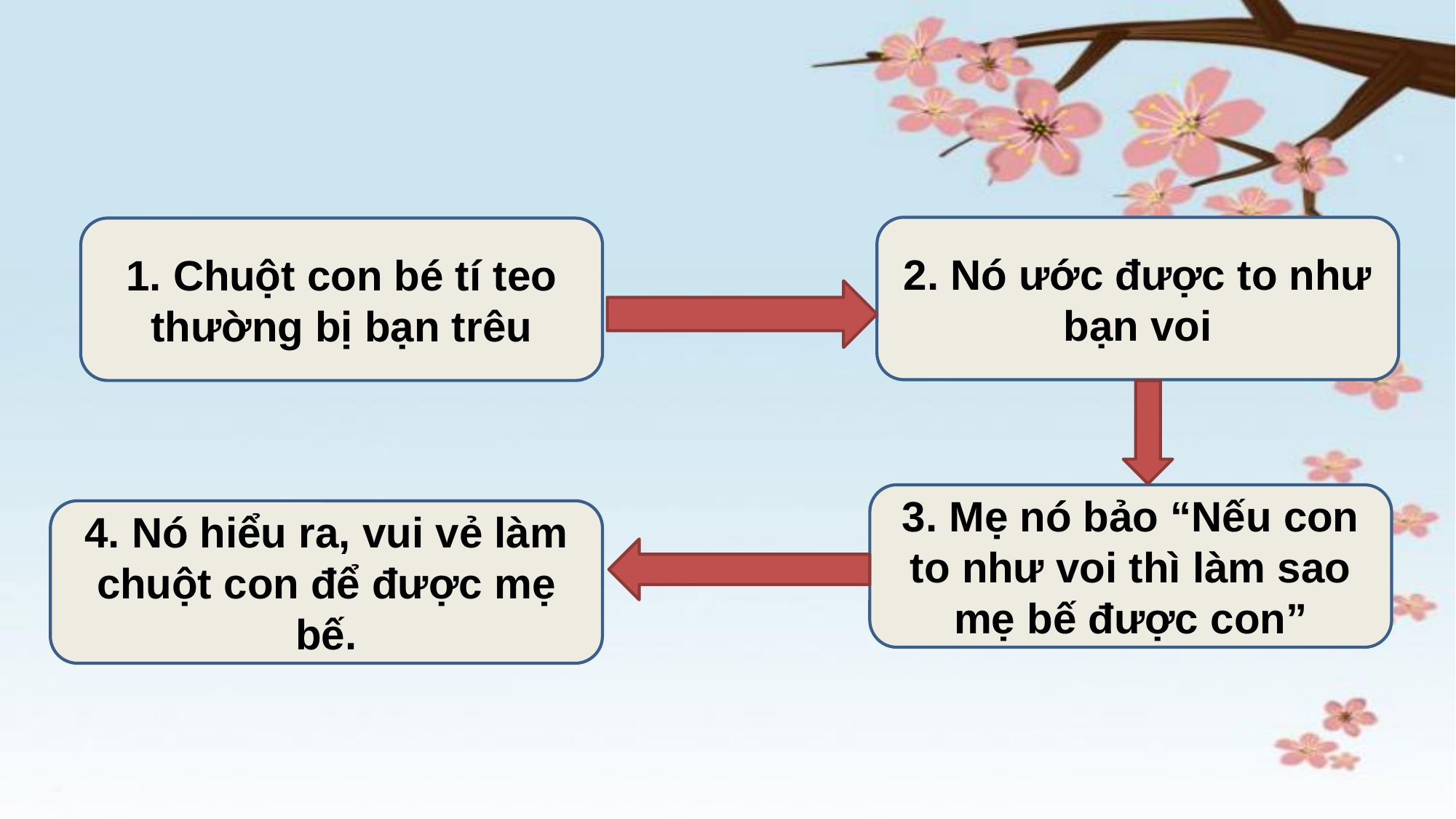

#

2. Nó ước được to như bạn voi
1. Chuột con bé tí teo thường bị bạn trêu

3. Mẹ nó bảo “Nếu con to như voi thì làm sao mẹ bế được con”
4. Nó hiểu ra, vui vẻ làm chuột con để được mẹ bế.